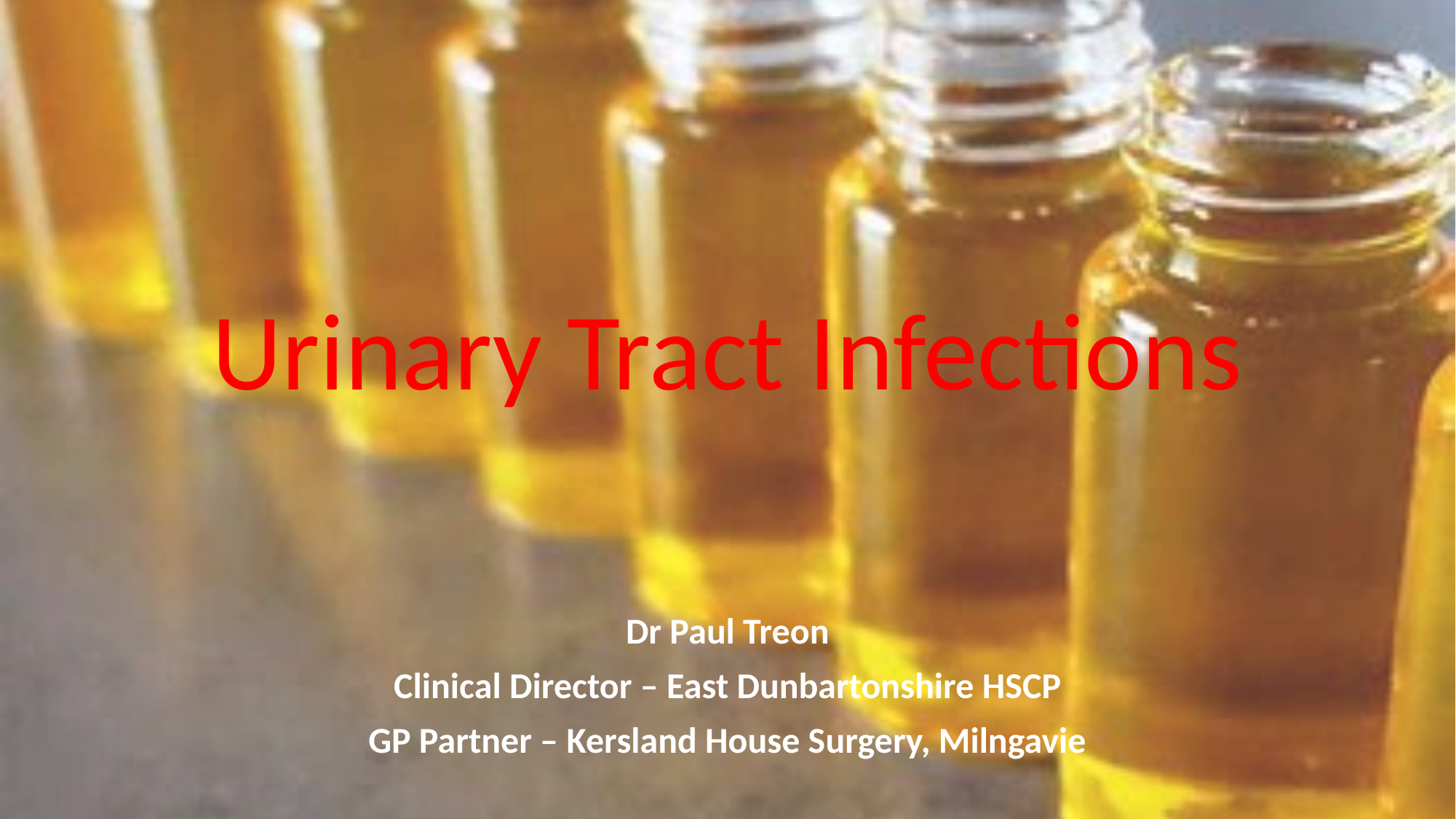

# Urinary Tract Infections
Dr Paul Treon
Clinical Director – East Dunbartonshire HSCP
GP Partner – Kersland House Surgery, Milngavie